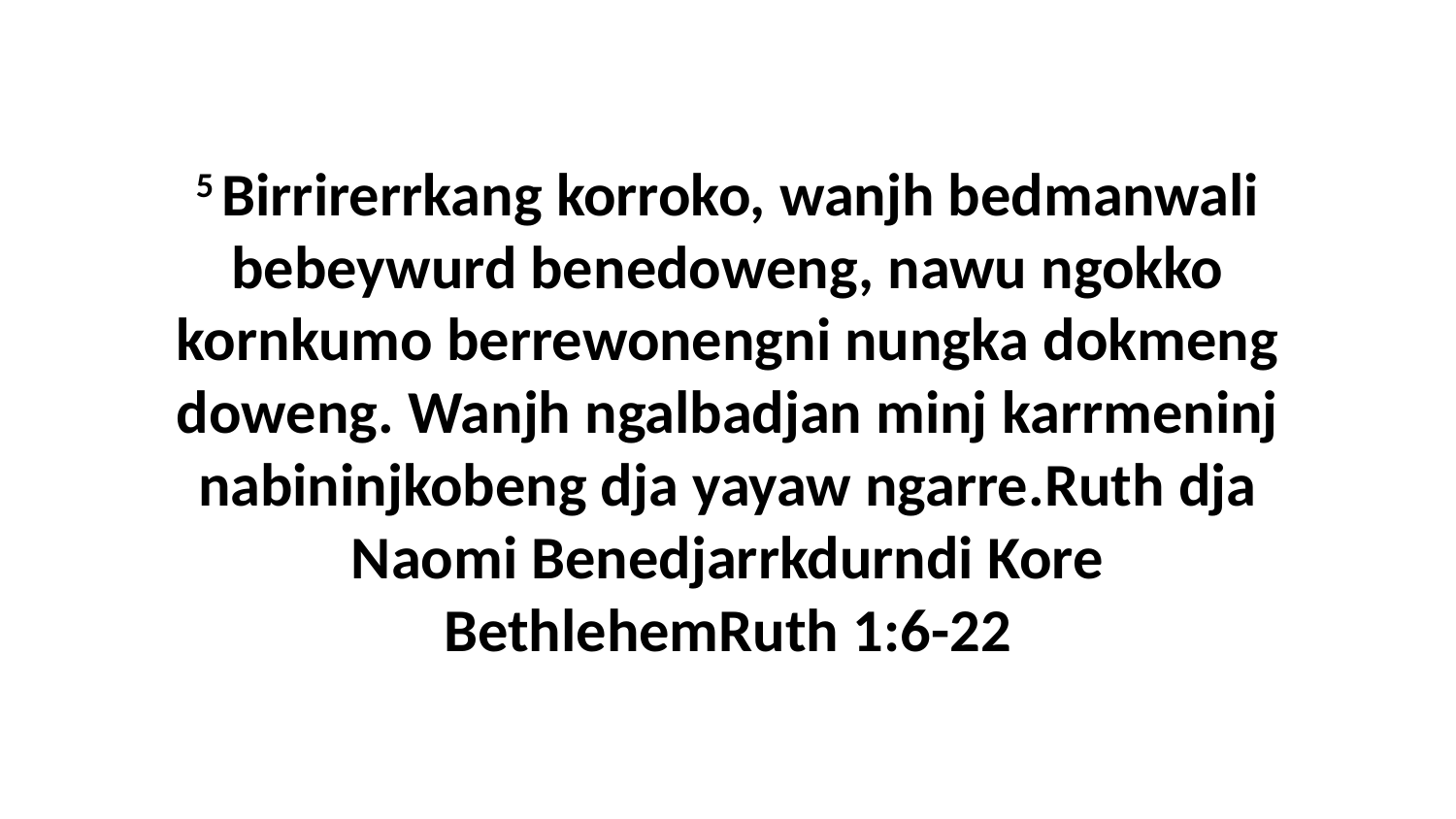

5 Birrirerrkang korroko, wanjh bedmanwali bebeywurd benedoweng, nawu ngokko kornkumo berrewonengni nungka dokmeng doweng. Wanjh ngalbadjan minj karrmeninj nabininjkobeng dja yayaw ngarre.Ruth dja Naomi Benedjarrkdurndi Kore BethlehemRuth 1:6-22